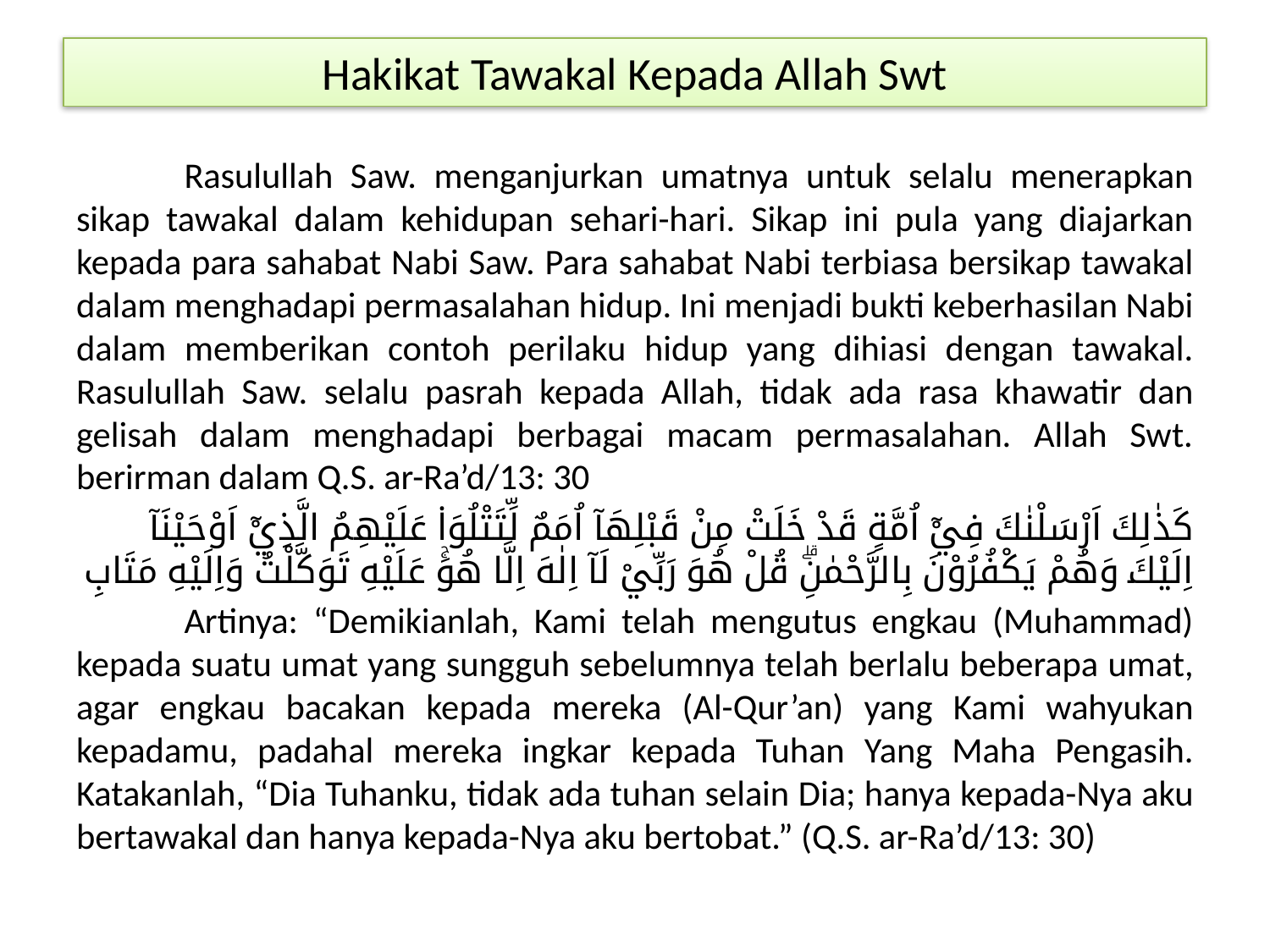

# Hakikat Tawakal Kepada Allah Swt
	Rasulullah Saw. menganjurkan umatnya untuk selalu menerapkan sikap tawakal dalam kehidupan sehari-hari. Sikap ini pula yang diajarkan kepada para sahabat Nabi Saw. Para sahabat Nabi terbiasa bersikap tawakal dalam menghadapi permasalahan hidup. Ini menjadi bukti keberhasilan Nabi dalam memberikan contoh perilaku hidup yang dihiasi dengan tawakal. Rasulullah Saw. selalu pasrah kepada Allah, tidak ada rasa khawatir dan gelisah dalam menghadapi berbagai macam permasalahan. Allah Swt. berirman dalam Q.S. ar-Ra’d/13: 30
كَذٰلِكَ اَرْسَلْنٰكَ فِيْٓ اُمَّةٍ قَدْ خَلَتْ مِنْ قَبْلِهَآ اُمَمٌ لِّتَتْلُوَا۟ عَلَيْهِمُ الَّذِيْٓ اَوْحَيْنَآ اِلَيْكَ وَهُمْ يَكْفُرُوْنَ بِالرَّحْمٰنِۗ قُلْ هُوَ رَبِّيْ لَآ اِلٰهَ اِلَّا هُوَۚ عَلَيْهِ تَوَكَّلْتُ وَاِلَيْهِ مَتَابِ
	Artinya: “Demikianlah, Kami telah mengutus engkau (Muhammad) kepada suatu umat yang sungguh sebelumnya telah berlalu beberapa umat, agar engkau bacakan kepada mereka (Al-Qur’an) yang Kami wahyukan kepadamu, padahal mereka ingkar kepada Tuhan Yang Maha Pengasih. Katakanlah, “Dia Tuhanku, tidak ada tuhan selain Dia; hanya kepada-Nya aku bertawakal dan hanya kepada-Nya aku bertobat.” (Q.S. ar-Ra’d/13: 30)